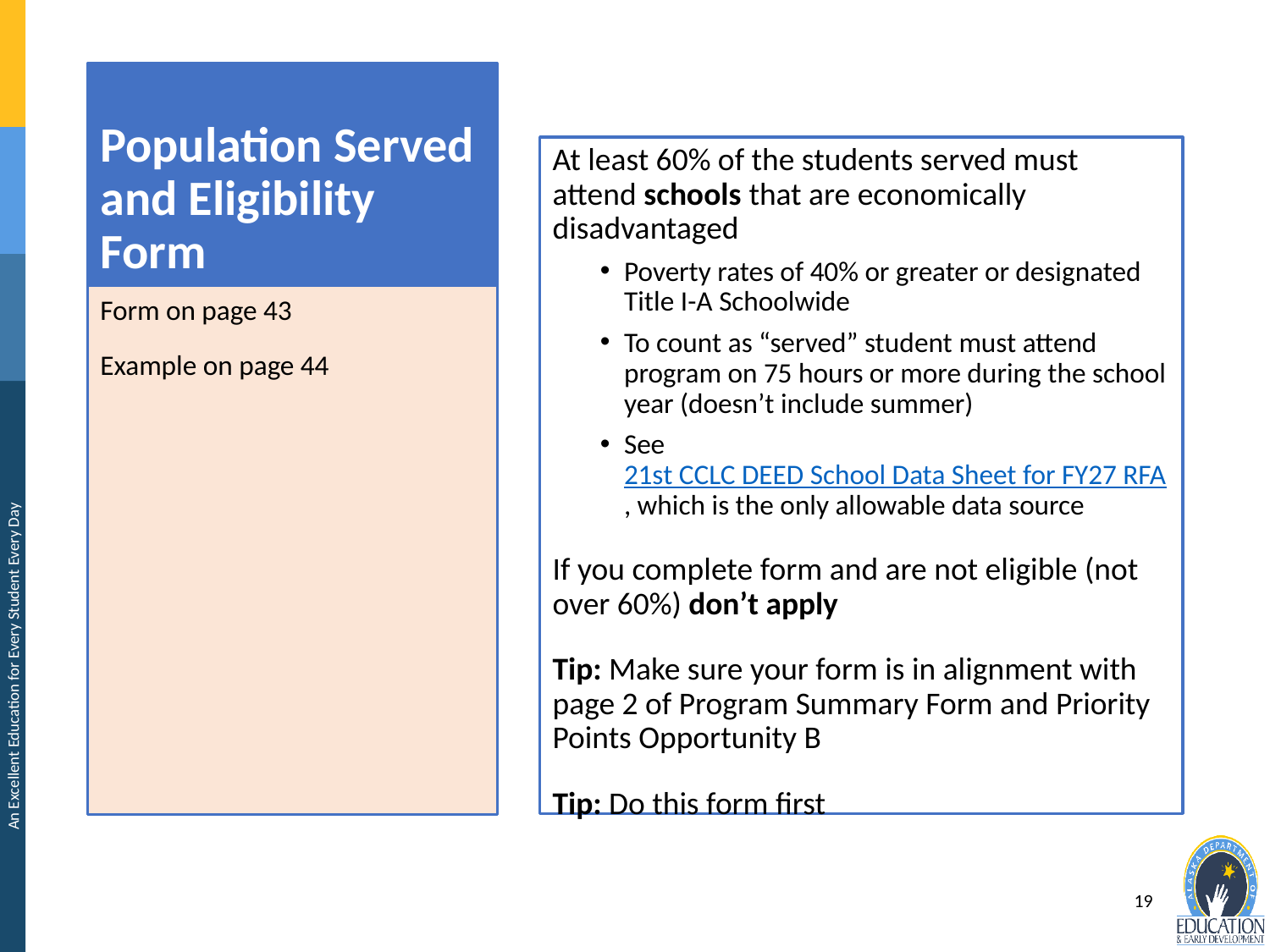

# Population Served and Eligibility Form
At least 60% of the students served must attend schools that are economically disadvantaged
Poverty rates of 40% or greater or designated Title I-A Schoolwide
To count as “served” student must attend program on 75 hours or more during the school year (doesn’t include summer)
See 21st CCLC DEED School Data Sheet for FY27 RFA, which is the only allowable data source
If you complete form and are not eligible (not over 60%) don’t apply
Tip: Make sure your form is in alignment with page 2 of Program Summary Form and Priority Points Opportunity B
Tip: Do this form first
Form on page 43
Example on page 44